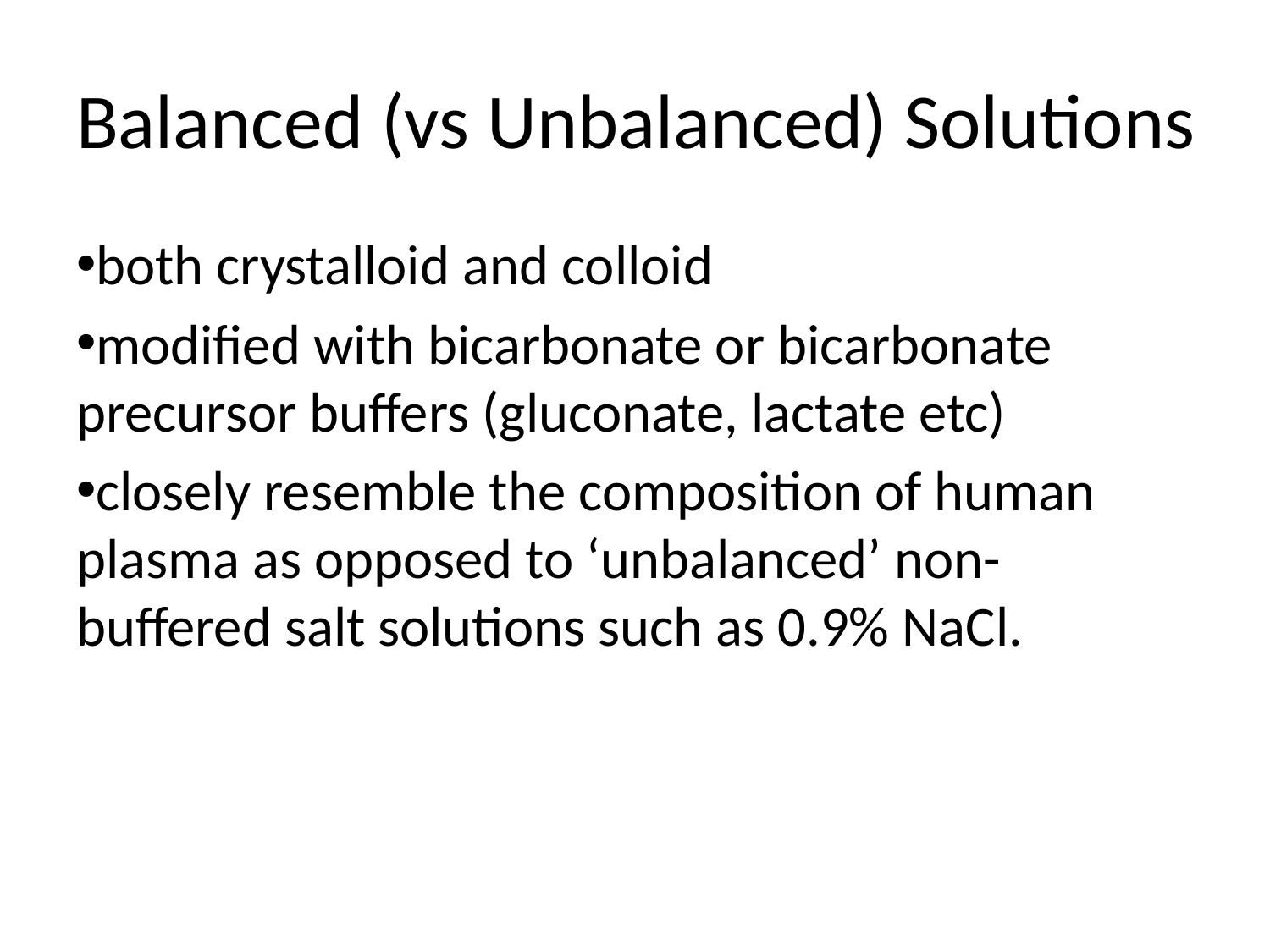

# Balanced (vs Unbalanced) Solutions
both crystalloid and colloid
modified with bicarbonate or bicarbonate precursor buffers (gluconate, lactate etc)
closely resemble the composition of human plasma as opposed to ‘unbalanced’ non-buffered salt solutions such as 0.9% NaCl.